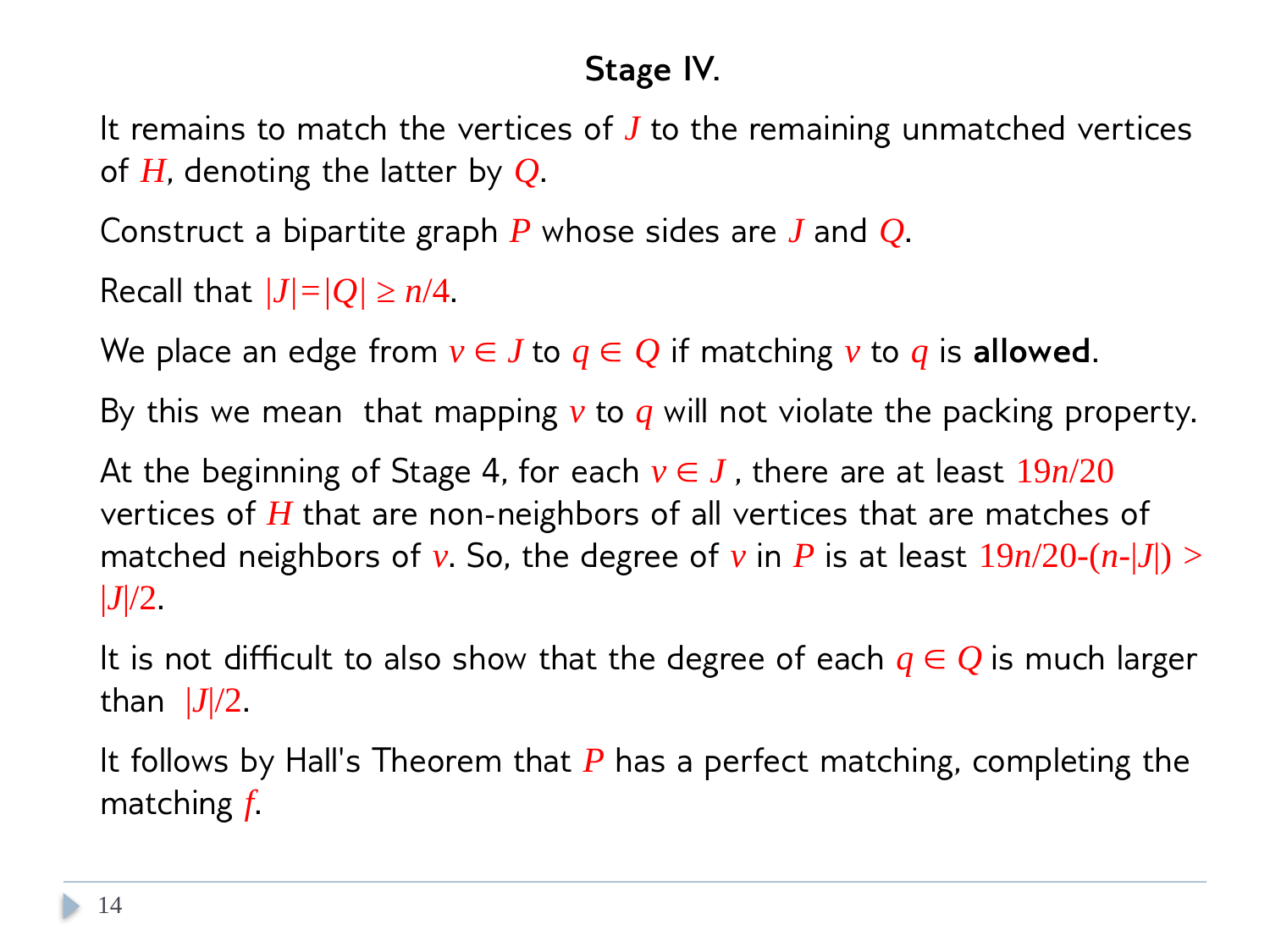

Stage IV.
It remains to match the vertices of J to the remaining unmatched vertices of H, denoting the latter by Q.
Construct a bipartite graph P whose sides are J and Q.
Recall that |J|=|Q| ≥ n/4.
We place an edge from v ∈ J to q ∈ Q if matching v to q is allowed.
By this we mean  that mapping v to q will not violate the packing property.
At the beginning of Stage 4, for each v ∈ J , there are at least 19n/20 vertices of H that are non-neighbors of all vertices that are matches of matched neighbors of v. So, the degree of v in P is at least 19n/20-(n-|J|) > |J|/2.
It is not difficult to also show that the degree of each q ∈ Q is much larger than  |J|/2.
It follows by Hall's Theorem that P has a perfect matching, completing the matching f.
14